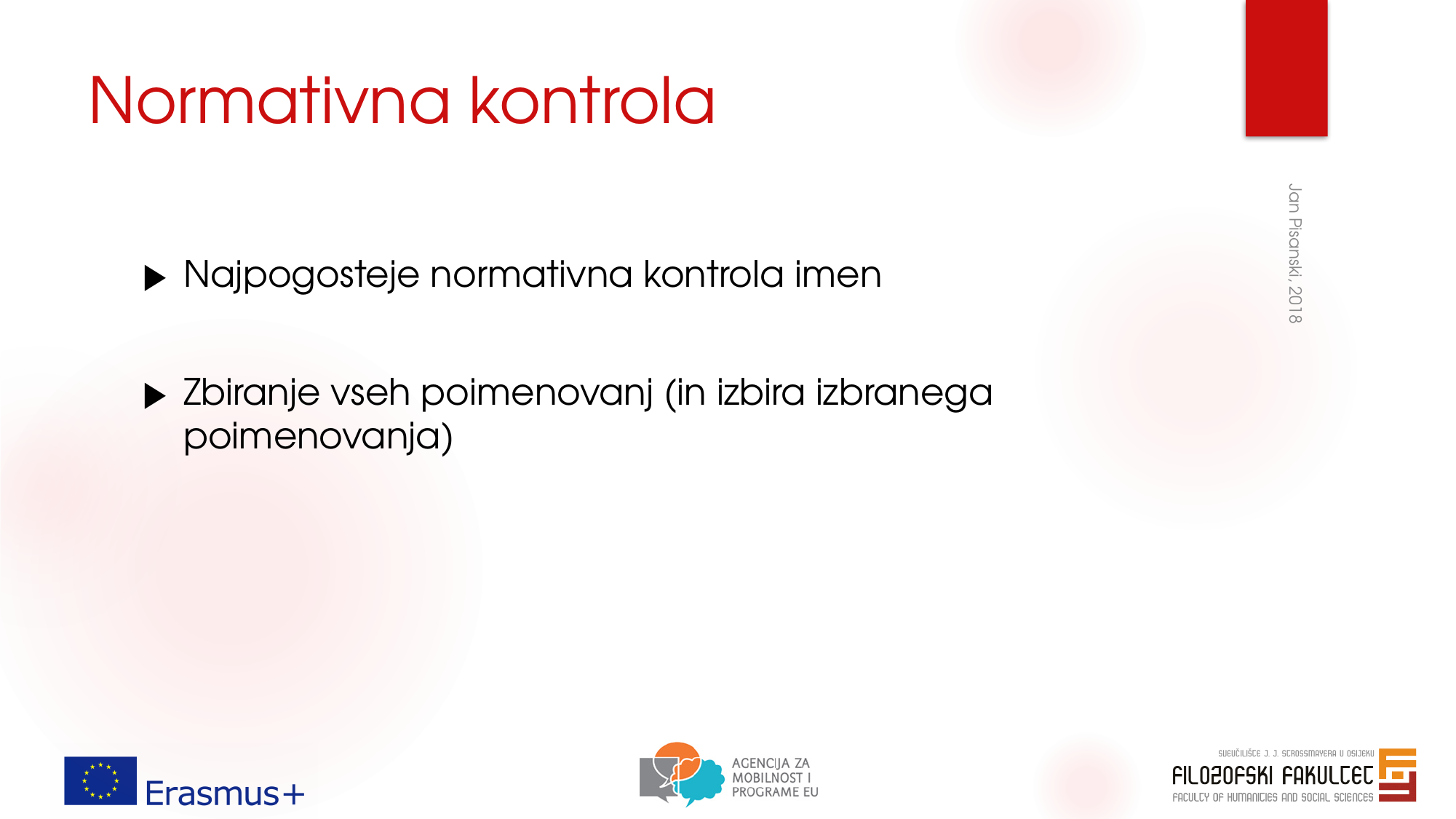

# Normativna kontrola
Najpogosteje normativna kontrola imen

Zbiranje vseh poimenovanj (in izbira izbranega poimenovanja)
Jan Pisanski, 2018